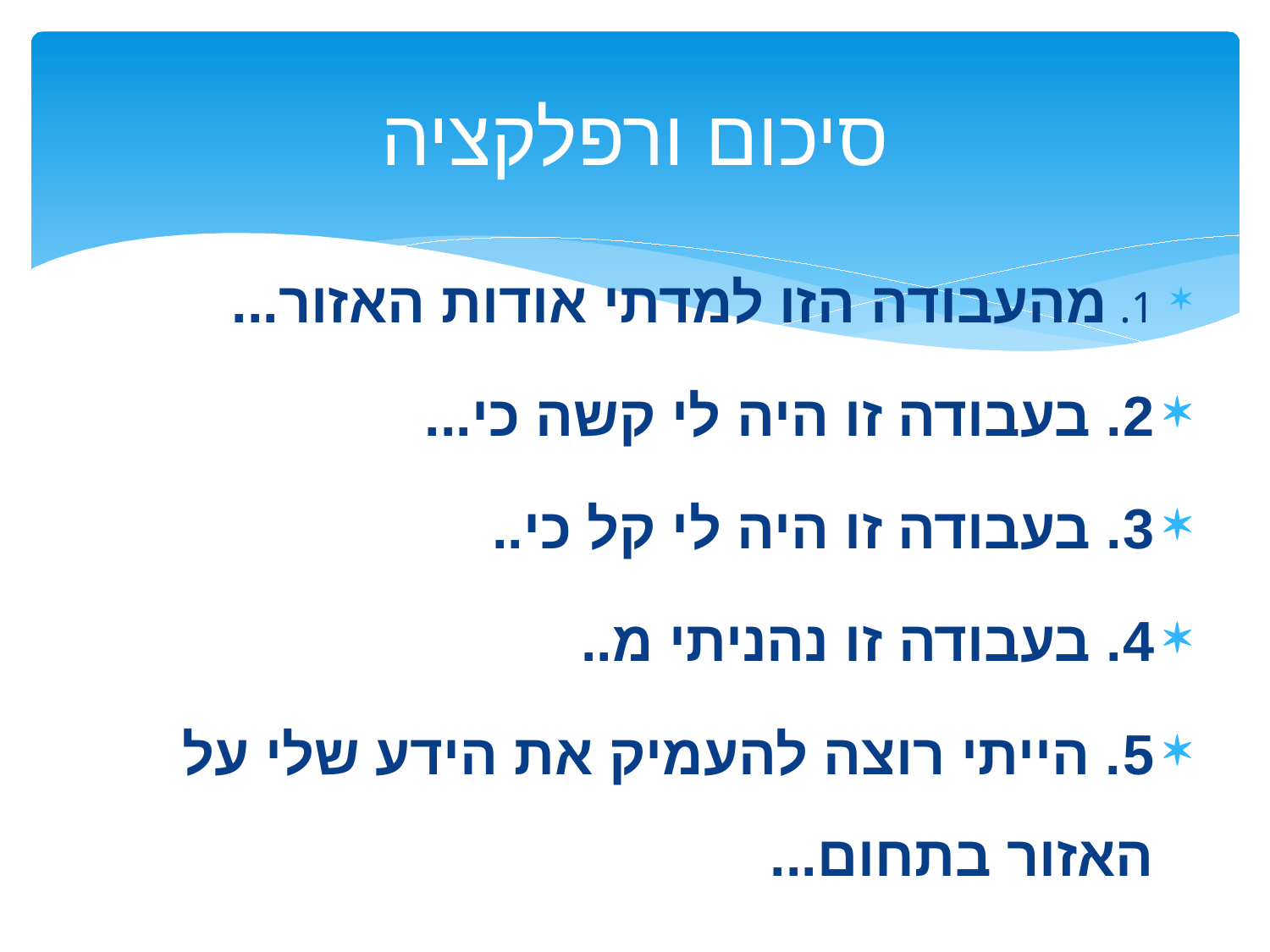

# סיכום ורפלקציה
1. מהעבודה הזו למדתי אודות האזור...
2. בעבודה זו היה לי קשה כי...
3. בעבודה זו היה לי קל כי..
4. בעבודה זו נהניתי מ..
5. הייתי רוצה להעמיק את הידע שלי על האזור בתחום...